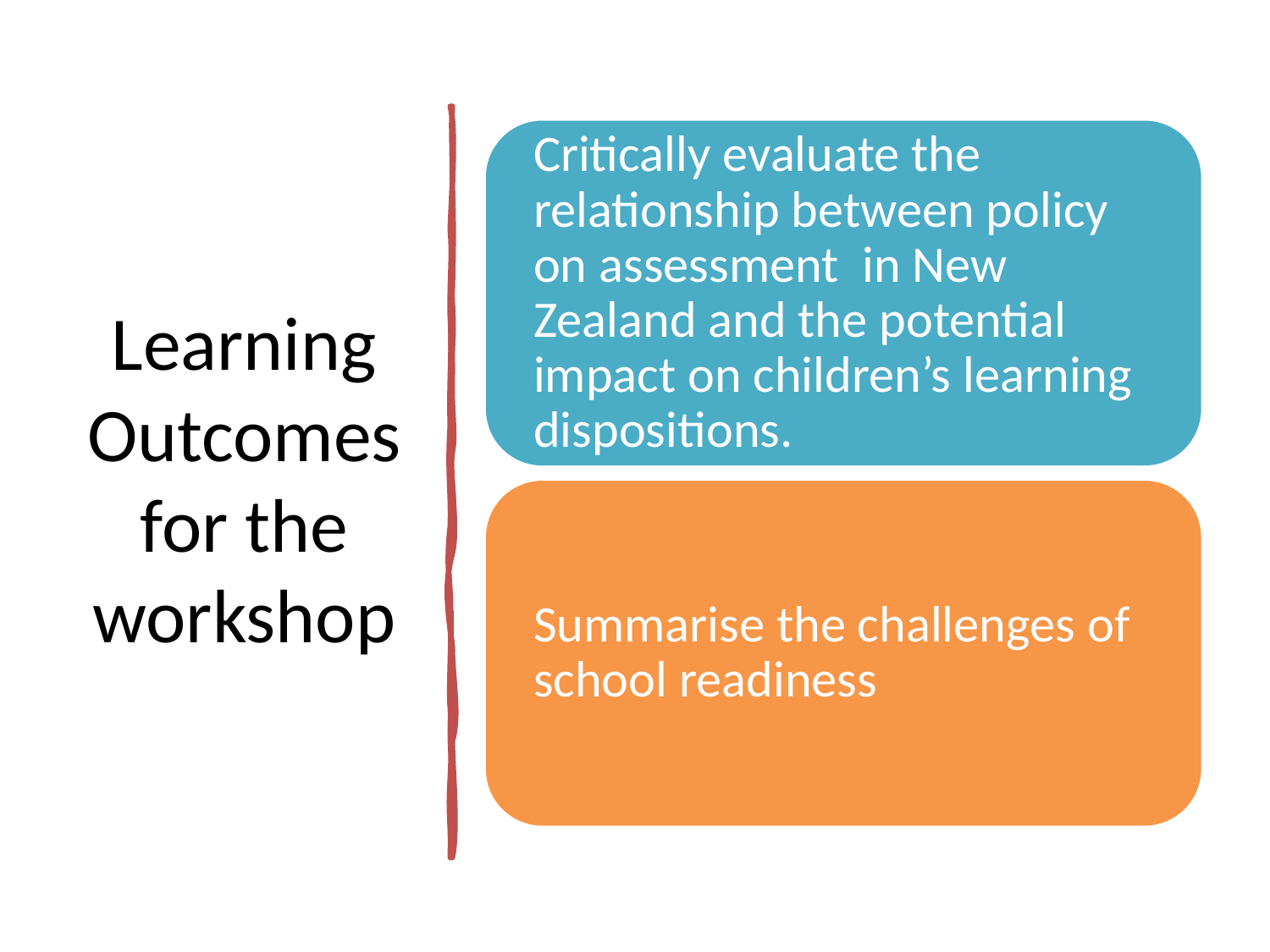

Critically evaluate the relationship between policy on assessment  in New Zealand and the potential impact on children’s learning dispositions.
Summarise the challenges of school readiness
# Learning Outcomes for the workshop